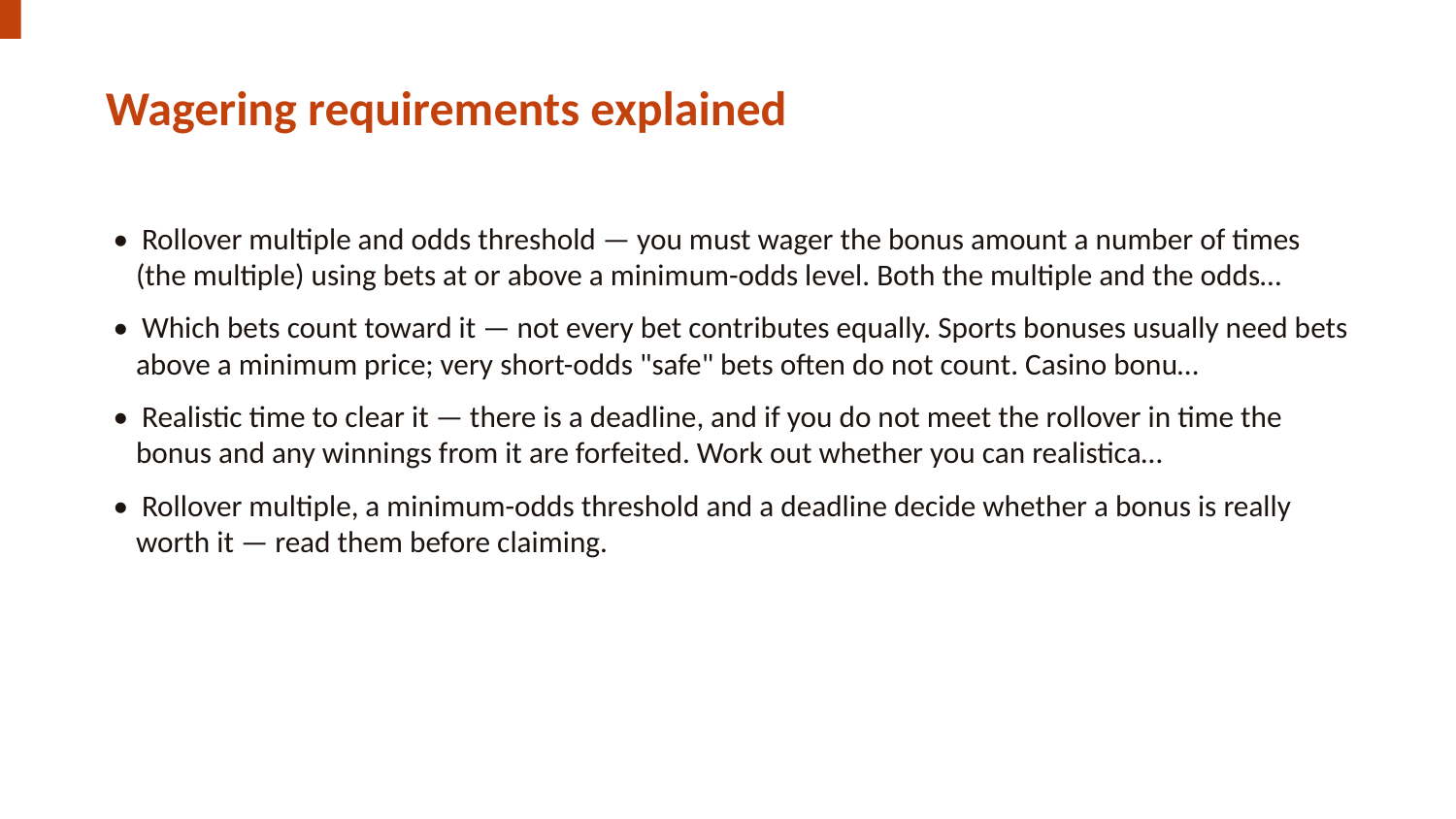

Wagering requirements explained
•  Rollover multiple and odds threshold — you must wager the bonus amount a number of times (the multiple) using bets at or above a minimum-odds level. Both the multiple and the odds…
•  Which bets count toward it — not every bet contributes equally. Sports bonuses usually need bets above a minimum price; very short-odds "safe" bets often do not count. Casino bonu…
•  Realistic time to clear it — there is a deadline, and if you do not meet the rollover in time the bonus and any winnings from it are forfeited. Work out whether you can realistica…
•  Rollover multiple, a minimum-odds threshold and a deadline decide whether a bonus is really worth it — read them before claiming.